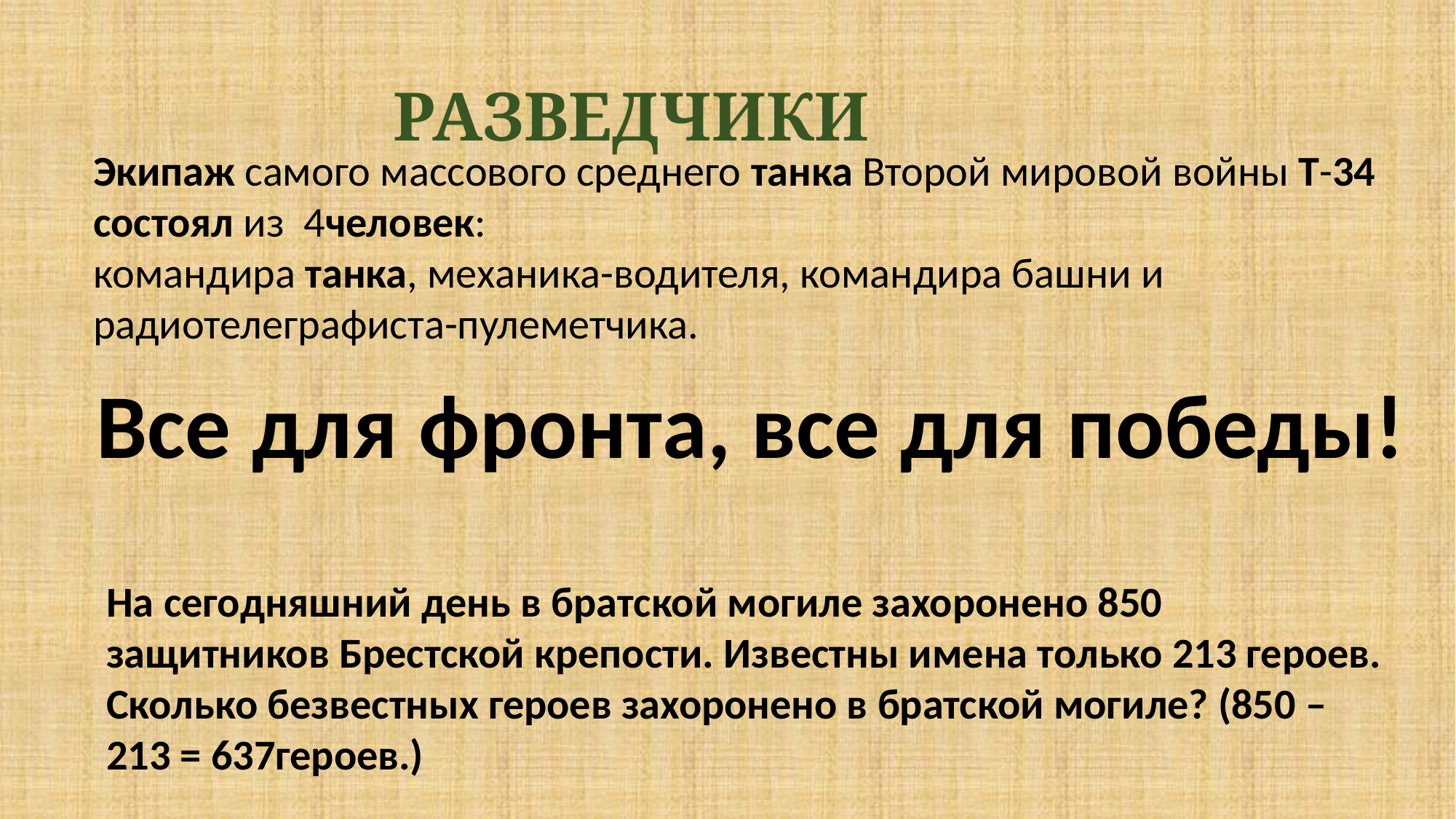

РАЗВЕДЧИКИ
Экипаж самого массового среднего танка Второй мировой войны Т-34 состоял из  4человек:
командира танка, механика-водителя, командира башни и радиотелеграфиста-пулеметчика.
Все для фронта, все для победы!
На сегодняшний день в братской могиле захоронено 850 защитников Брестской крепости. Известны имена только 213 героев. Сколько безвестных героев захоронено в братской могиле? (850 – 213 = 637героев.)